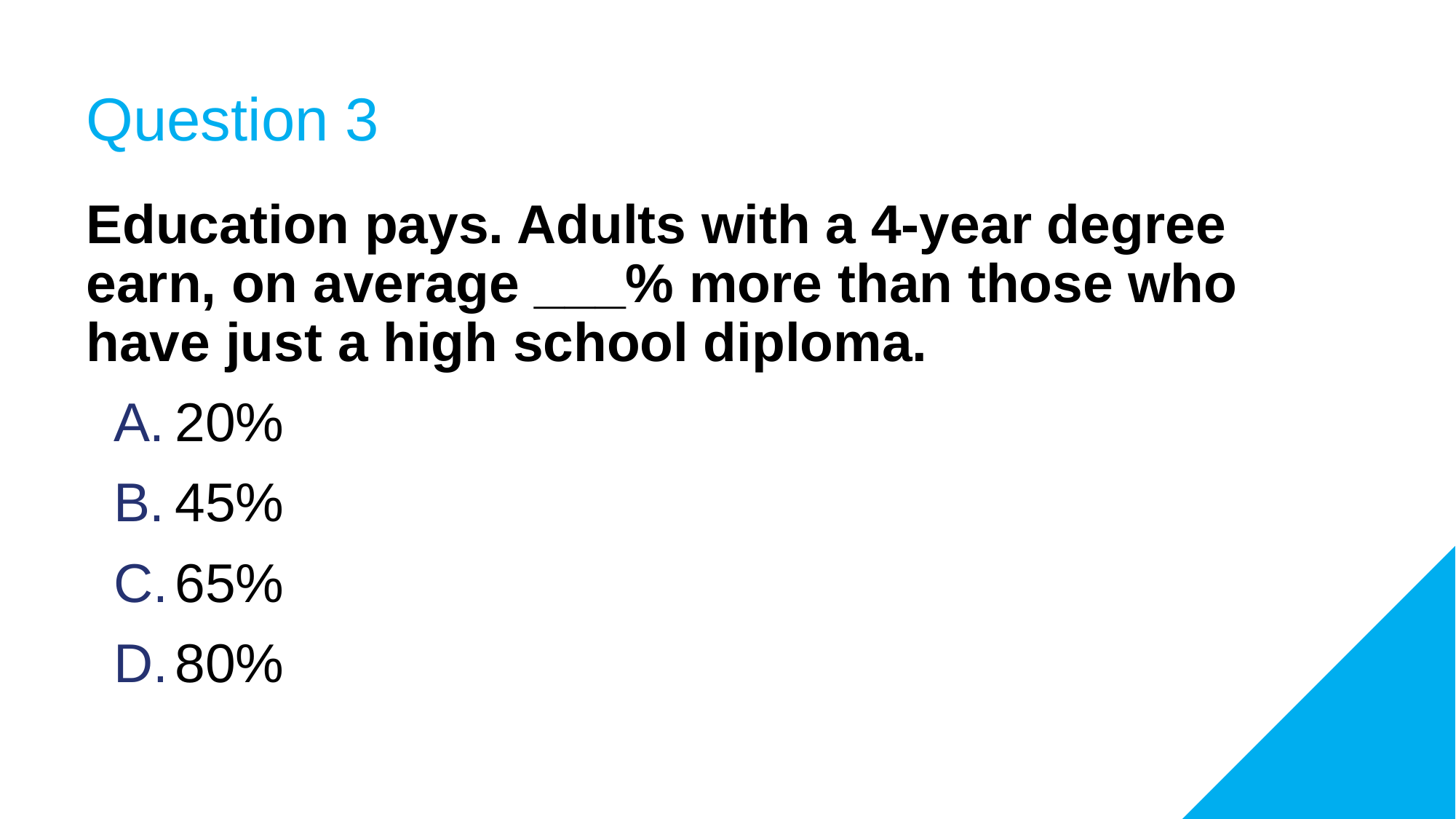

# Question 3
Education pays. Adults with a 4-year degree earn, on average ___% more than those who have just a high school diploma.
20%
45%
65%
80%